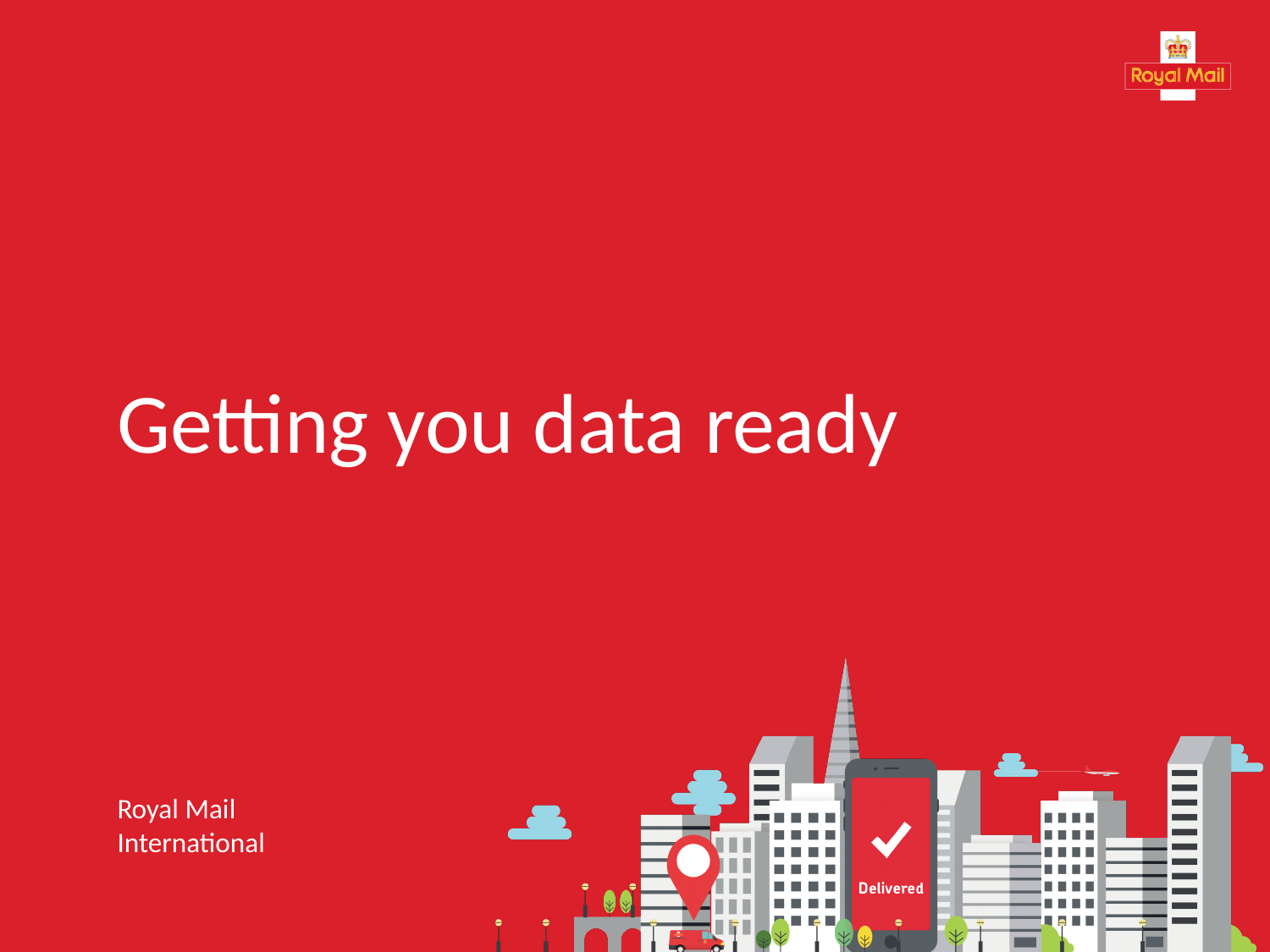

# Getting you data ready
Royal Mail International